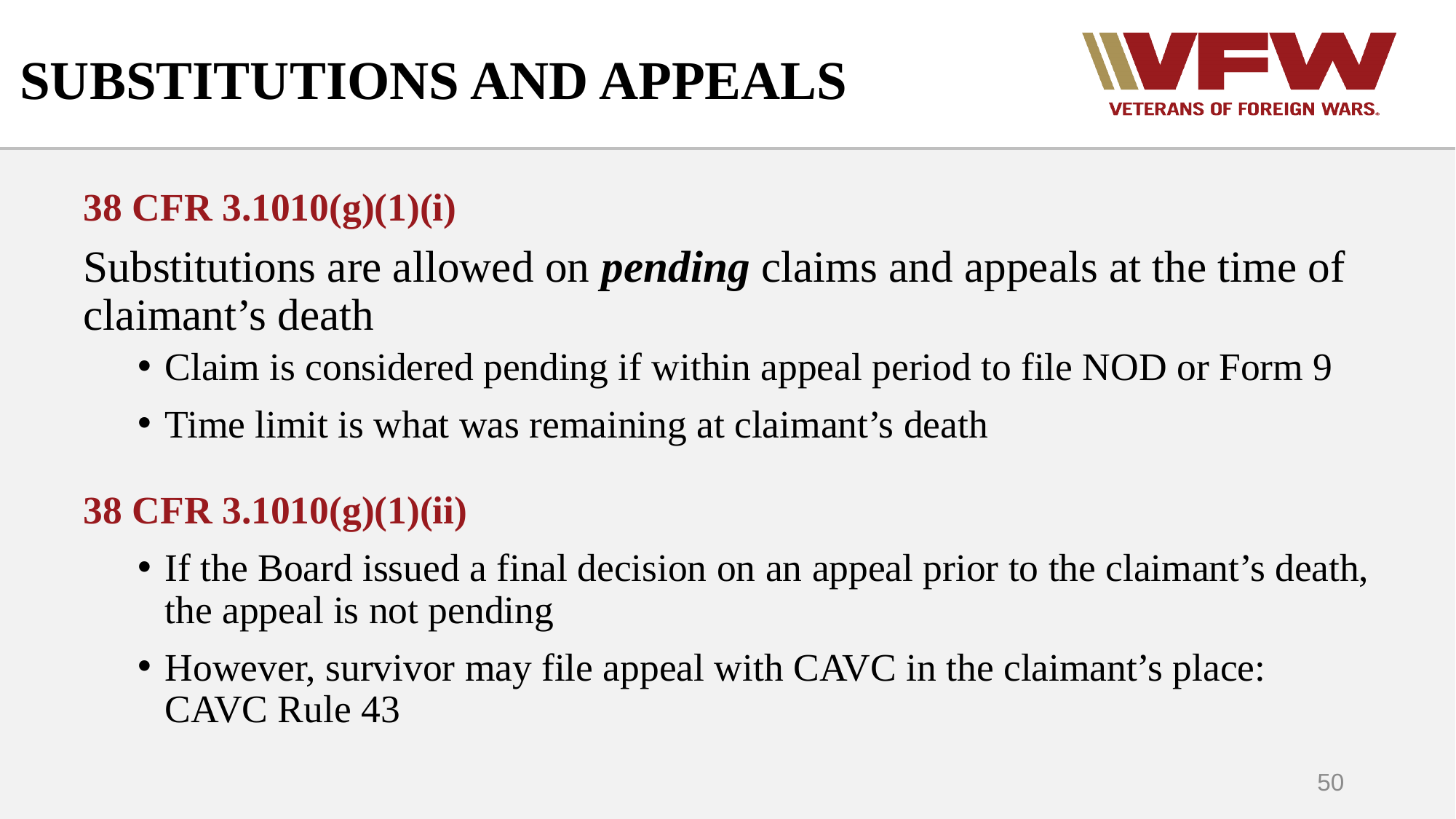

# SUBSTITUTIONS AND APPEALS
38 CFR 3.1010(g)(1)(i)
Substitutions are allowed on pending claims and appeals at the time of claimant’s death
Claim is considered pending if within appeal period to file NOD or Form 9
Time limit is what was remaining at claimant’s death

38 CFR 3.1010(g)(1)(ii)
If the Board issued a final decision on an appeal prior to the claimant’s death, the appeal is not pending
However, survivor may file appeal with CAVC in the claimant’s place: CAVC Rule 43
50